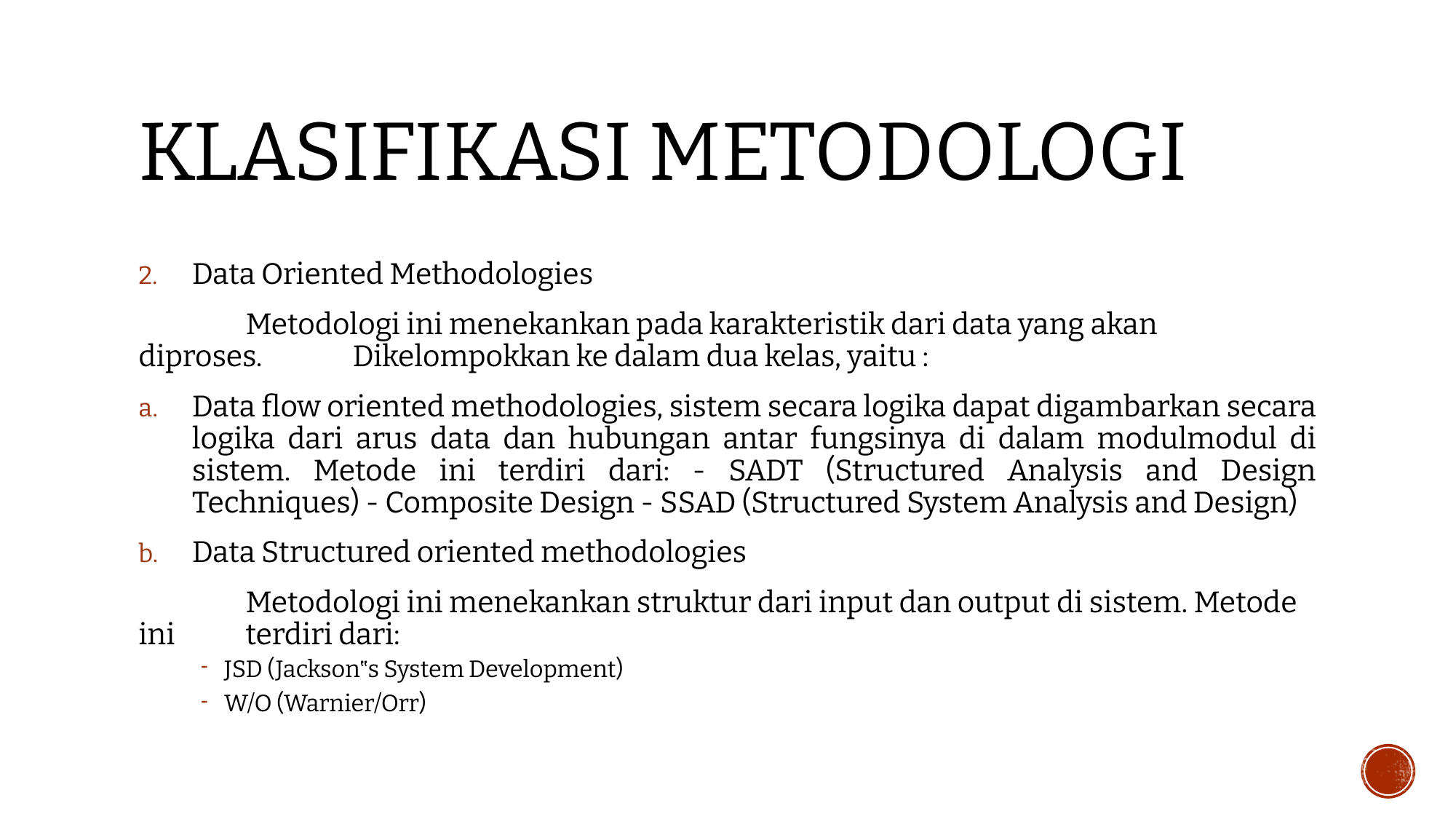

# Klasifikasi metodologi
Data Oriented Methodologies
	Metodologi ini menekankan pada karakteristik dari data yang akan 	diproses. 	Dikelompokkan ke dalam dua kelas, yaitu :
Data flow oriented methodologies, sistem secara logika dapat digambarkan secara logika dari arus data dan hubungan antar fungsinya di dalam modulmodul di sistem. Metode ini terdiri dari: - SADT (Structured Analysis and Design Techniques) - Composite Design - SSAD (Structured System Analysis and Design)
Data Structured oriented methodologies
	Metodologi ini menekankan struktur dari input dan output di sistem. Metode 	ini 	terdiri dari:
JSD (Jackson‟s System Development)
W/O (Warnier/Orr)